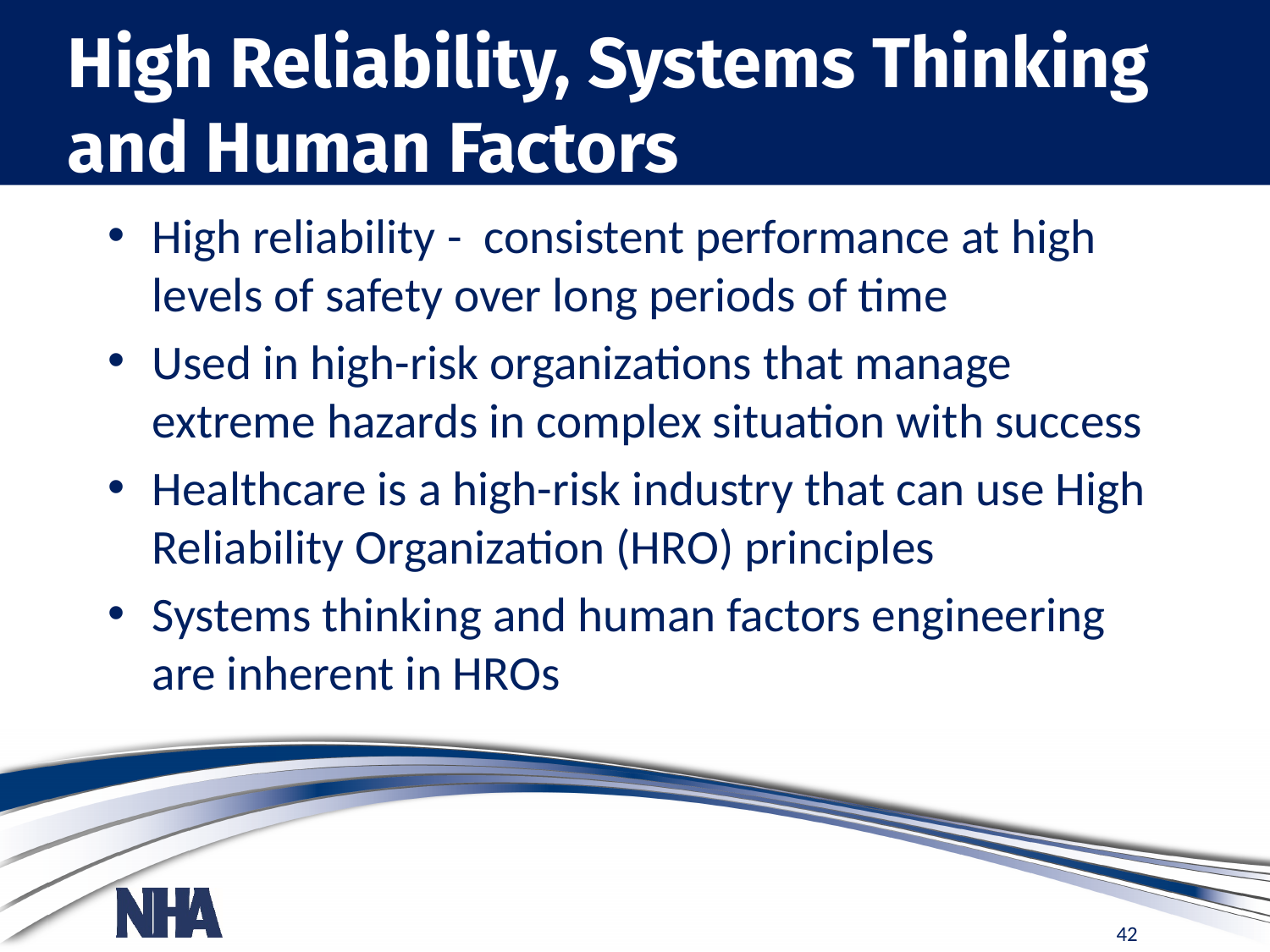

# High Reliability, Systems Thinking and Human Factors

High reliability -  consistent performance at high levels of safety over long periods of time
Used in high-risk organizations that manage extreme hazards in complex situation with success
Healthcare is a high-risk industry that can use High Reliability Organization (HRO) principles
Systems thinking and human factors engineering are inherent in HROs